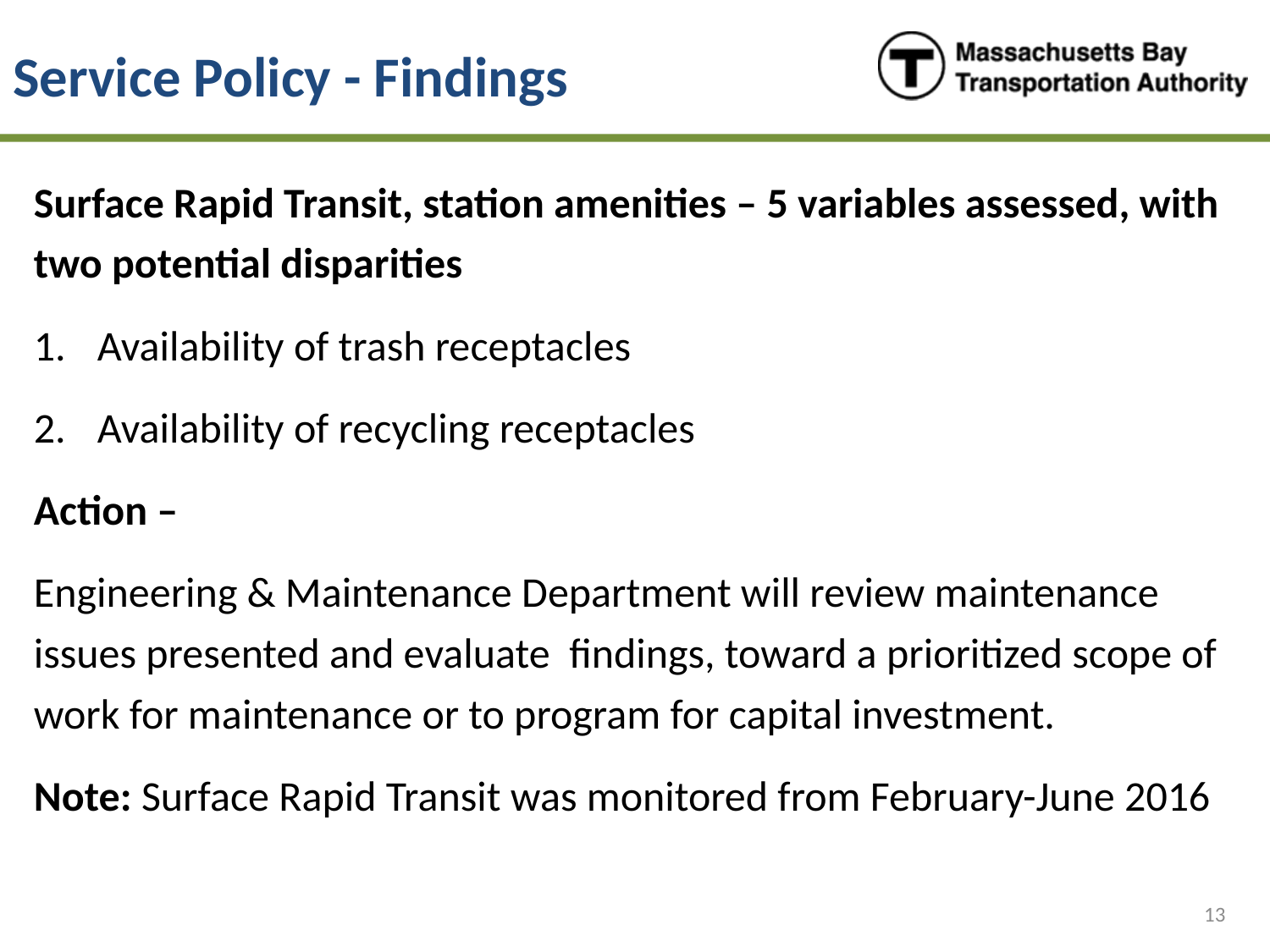

# Service Policy - Findings
Surface Rapid Transit, station amenities – 5 variables assessed, with two potential disparities
Availability of trash receptacles
Availability of recycling receptacles
Action –
Engineering & Maintenance Department will review maintenance issues presented and evaluate  findings, toward a prioritized scope of work for maintenance or to program for capital investment.
Note: Surface Rapid Transit was monitored from February-June 2016
13